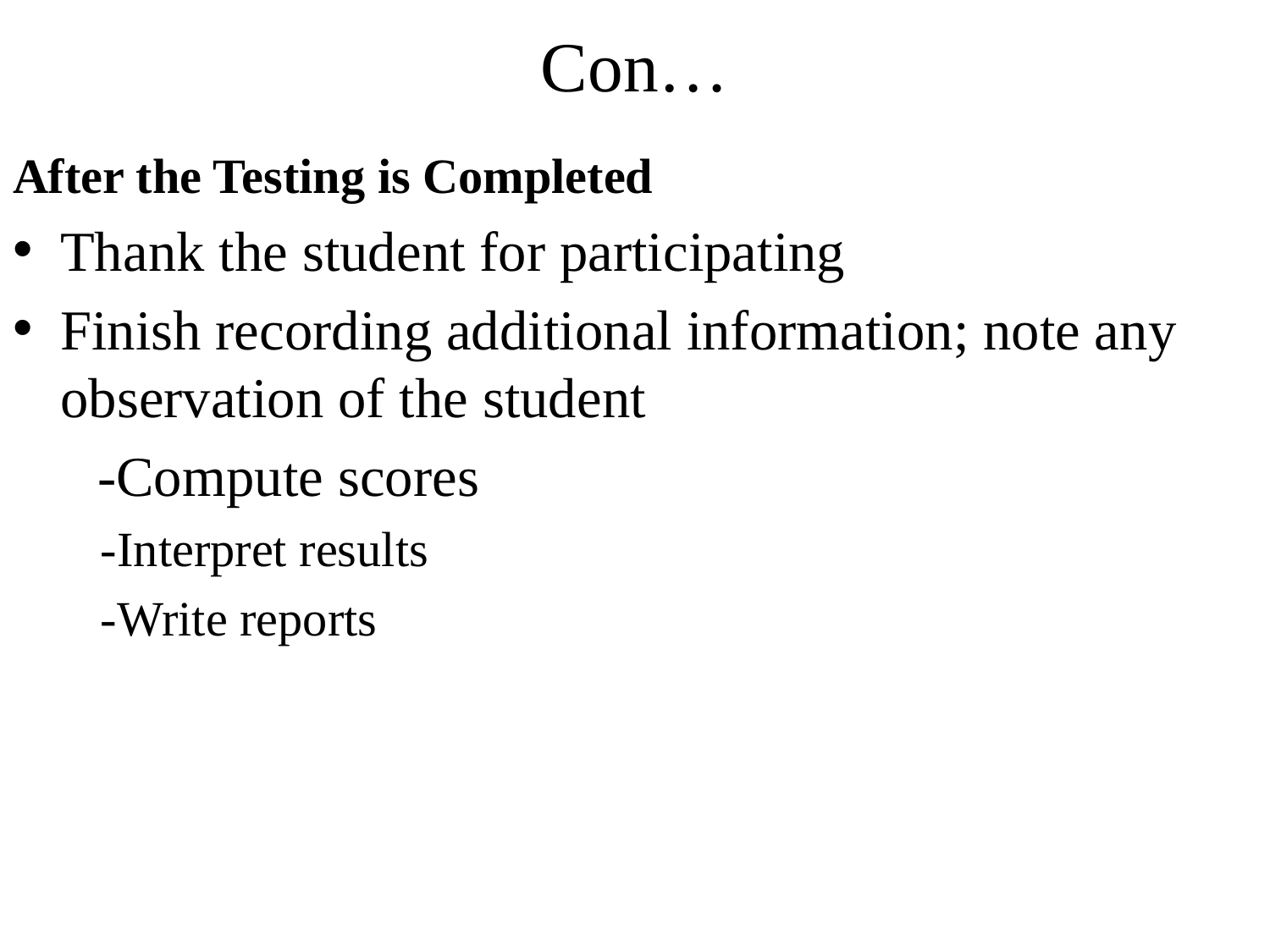

# Con…
After the Testing is Completed
Thank the student for participating
Finish recording additional information; note any observation of the student
      -Compute scores
  -Interpret results
  -Write reports